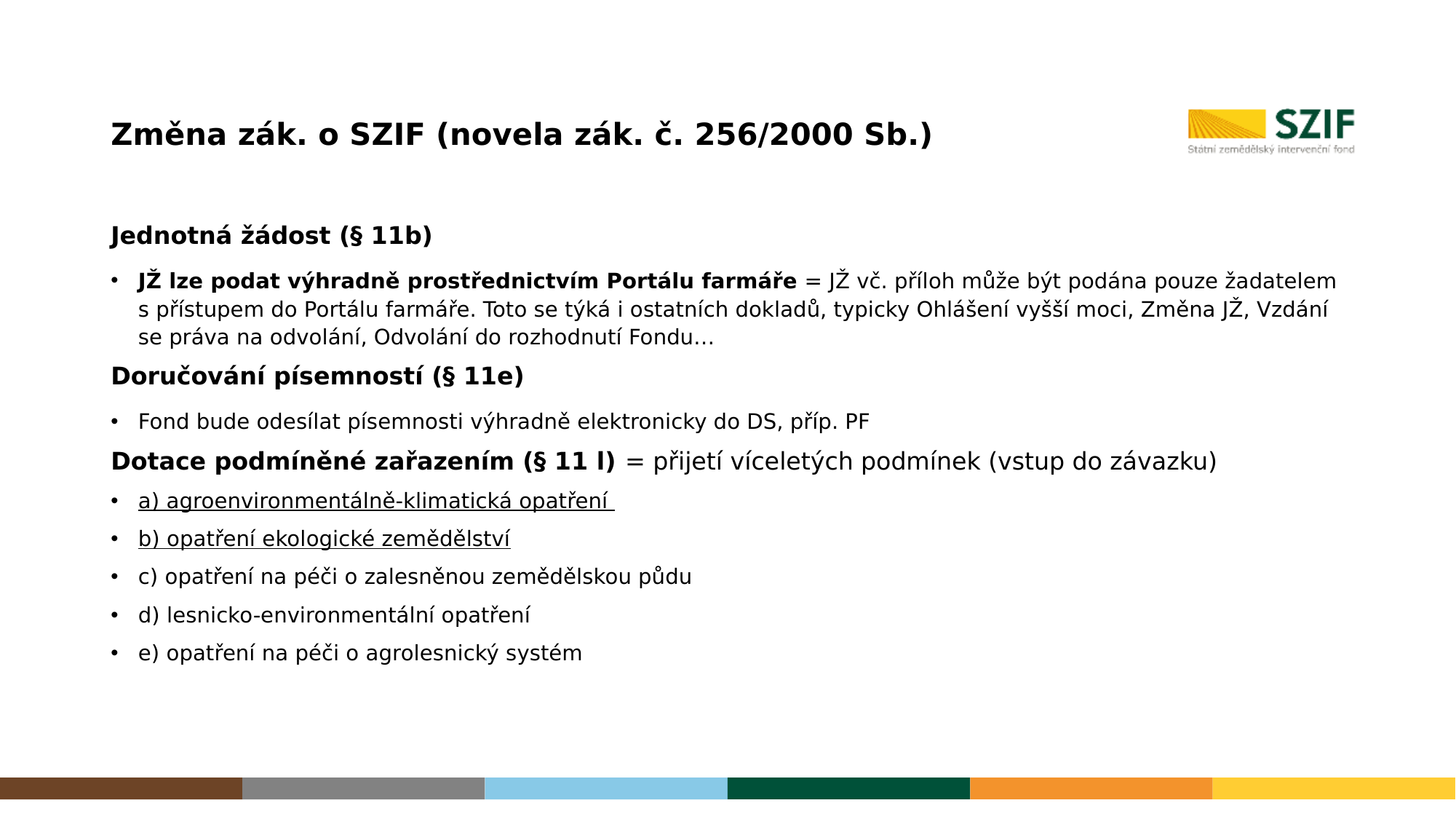

# Změna zák. o SZIF (novela zák. č. 256/2000 Sb.)
Jednotná žádost (§ 11b)
JŽ lze podat výhradně prostřednictvím Portálu farmáře = JŽ vč. příloh může být podána pouze žadatelem s přístupem do Portálu farmáře. Toto se týká i ostatních dokladů, typicky Ohlášení vyšší moci, Změna JŽ, Vzdání se práva na odvolání, Odvolání do rozhodnutí Fondu…
Doručování písemností (§ 11e)
Fond bude odesílat písemnosti výhradně elektronicky do DS, příp. PF
Dotace podmíněné zařazením (§ 11 l) = přijetí víceletých podmínek (vstup do závazku)
a) agroenvironmentálně-klimatická opatření
b) opatření ekologické zemědělství
c) opatření na péči o zalesněnou zemědělskou půdu
d) lesnicko-environmentální opatření
e) opatření na péči o agrolesnický systém